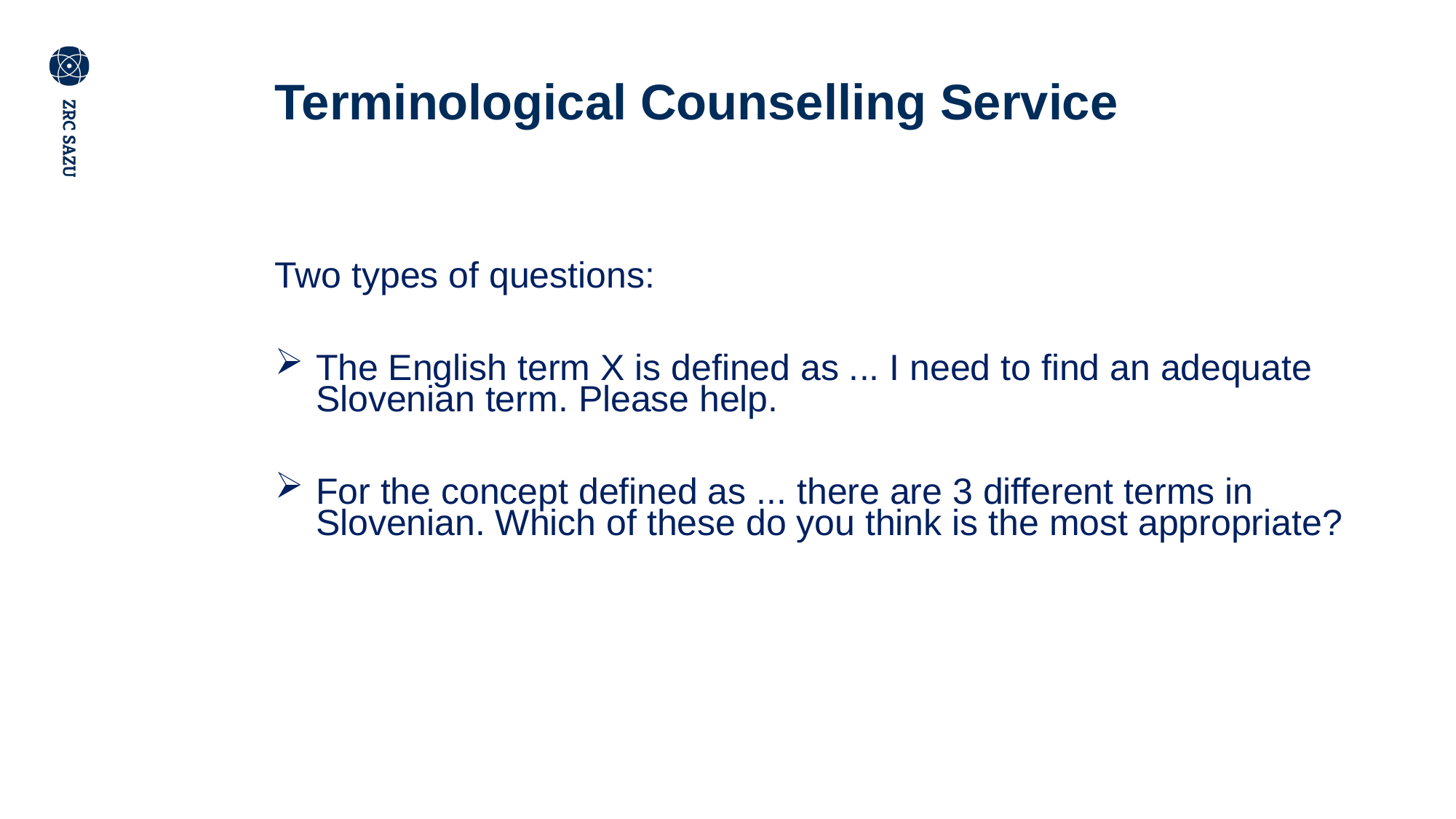

# Terminological Counselling Service

Two types of questions:

The English term X is defined as ... I need to find an adequate Slovenian term. Please help.

For the concept defined as ... there are 3 different terms in Slovenian. Which of these do you think is the most appropriate?